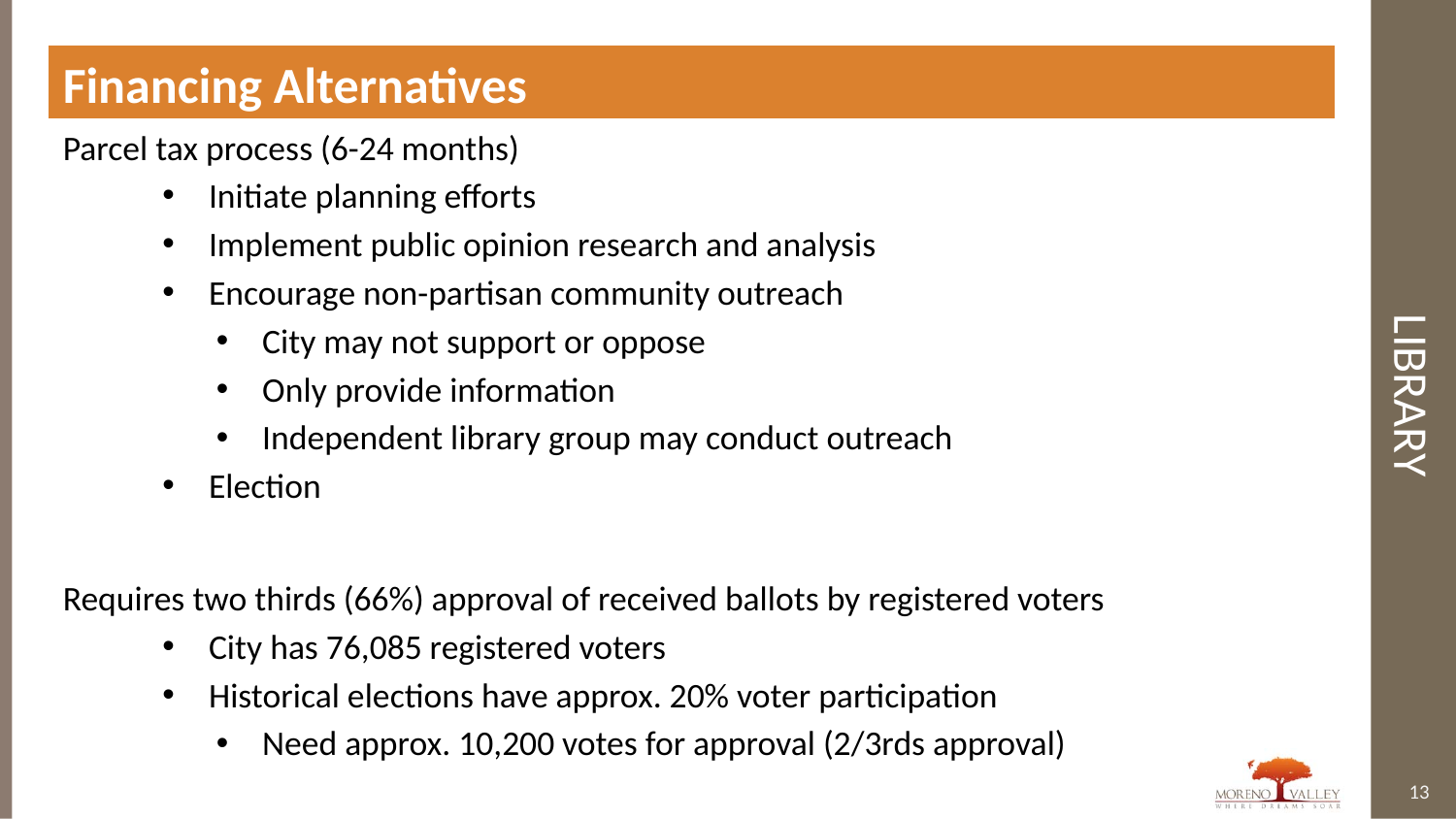

Financing Alternatives
# Library
Parcel tax process (6-24 months)
Initiate planning efforts
Implement public opinion research and analysis
Encourage non-partisan community outreach
City may not support or oppose
Only provide information
Independent library group may conduct outreach
Election

Requires two thirds (66%) approval of received ballots by registered voters
City has 76,085 registered voters
Historical elections have approx. 20% voter participation
Need approx. 10,200 votes for approval (2/3rds approval)
13